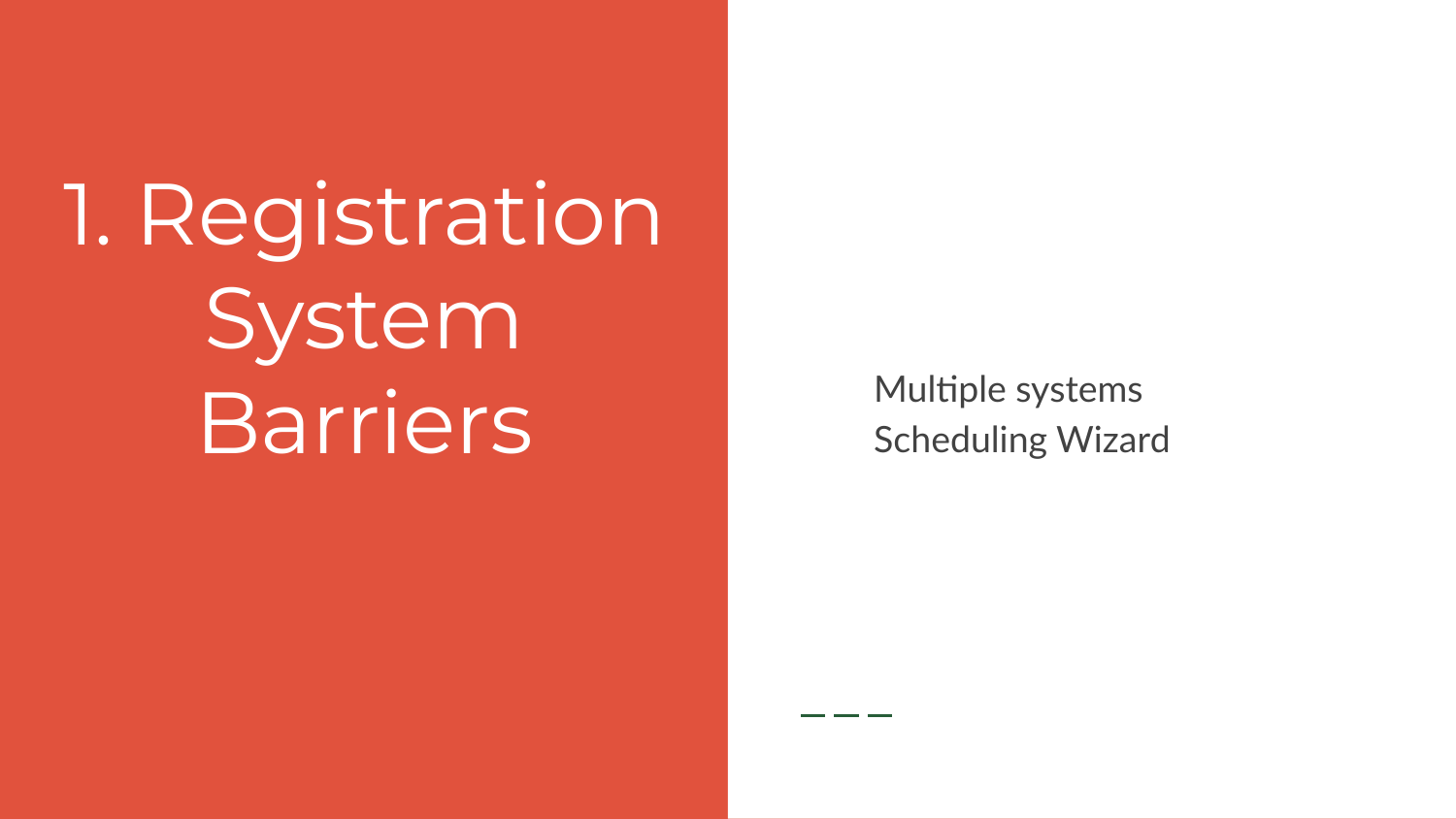

Multiple systems
Scheduling Wizard
# 1. Registration System Barriers